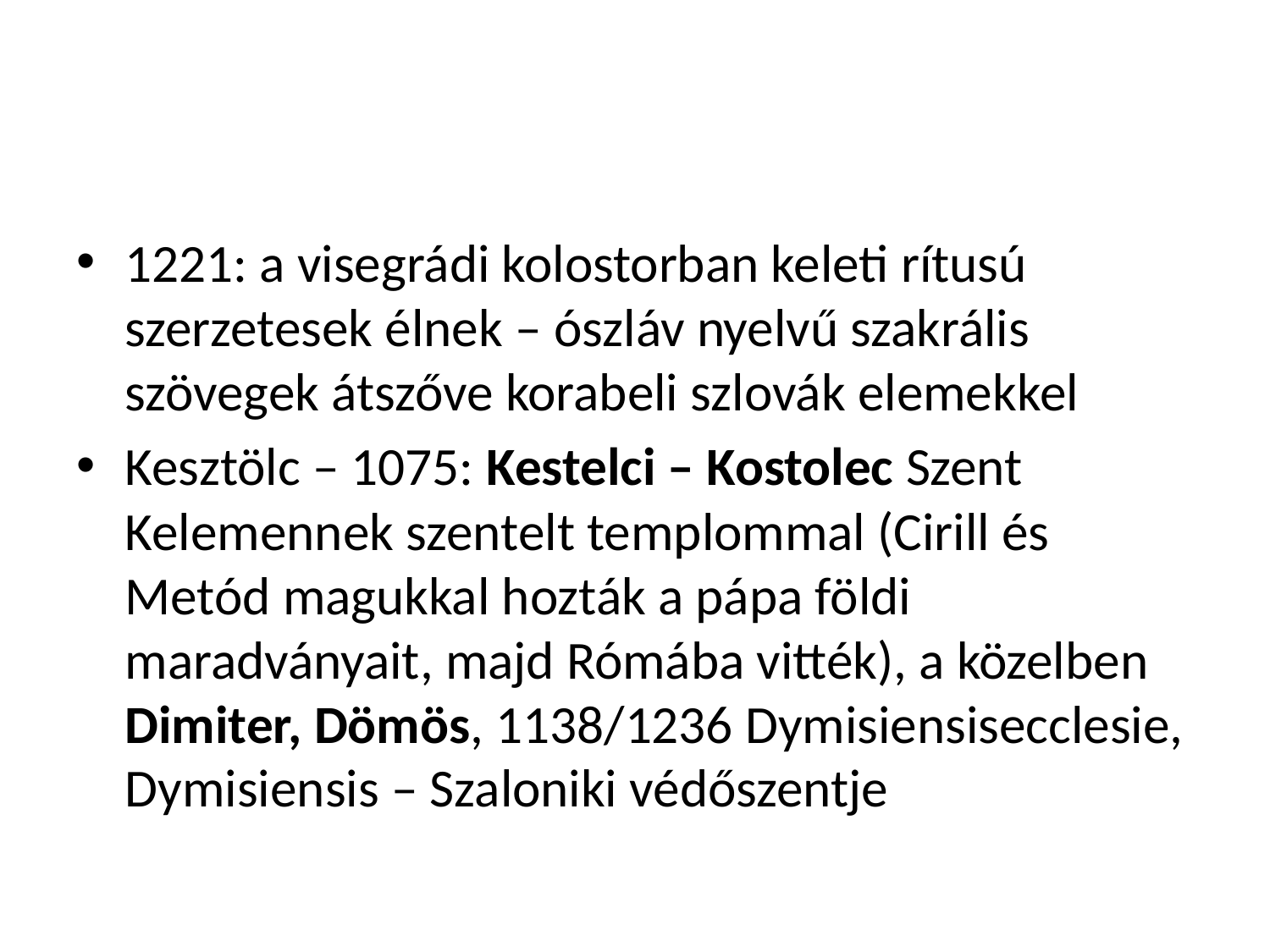

#
1221: a visegrádi kolostorban keleti rítusú szerzetesek élnek – ószláv nyelvű szakrális szövegek átszőve korabeli szlovák elemekkel
Kesztölc – 1075: Kestelci – Kostolec Szent Kelemennek szentelt templommal (Cirill és Metód magukkal hozták a pápa földi maradványait, majd Rómába vitték), a közelben Dimiter, Dömös, 1138/1236 Dymisiensisecclesie, Dymisiensis – Szaloniki védőszentje